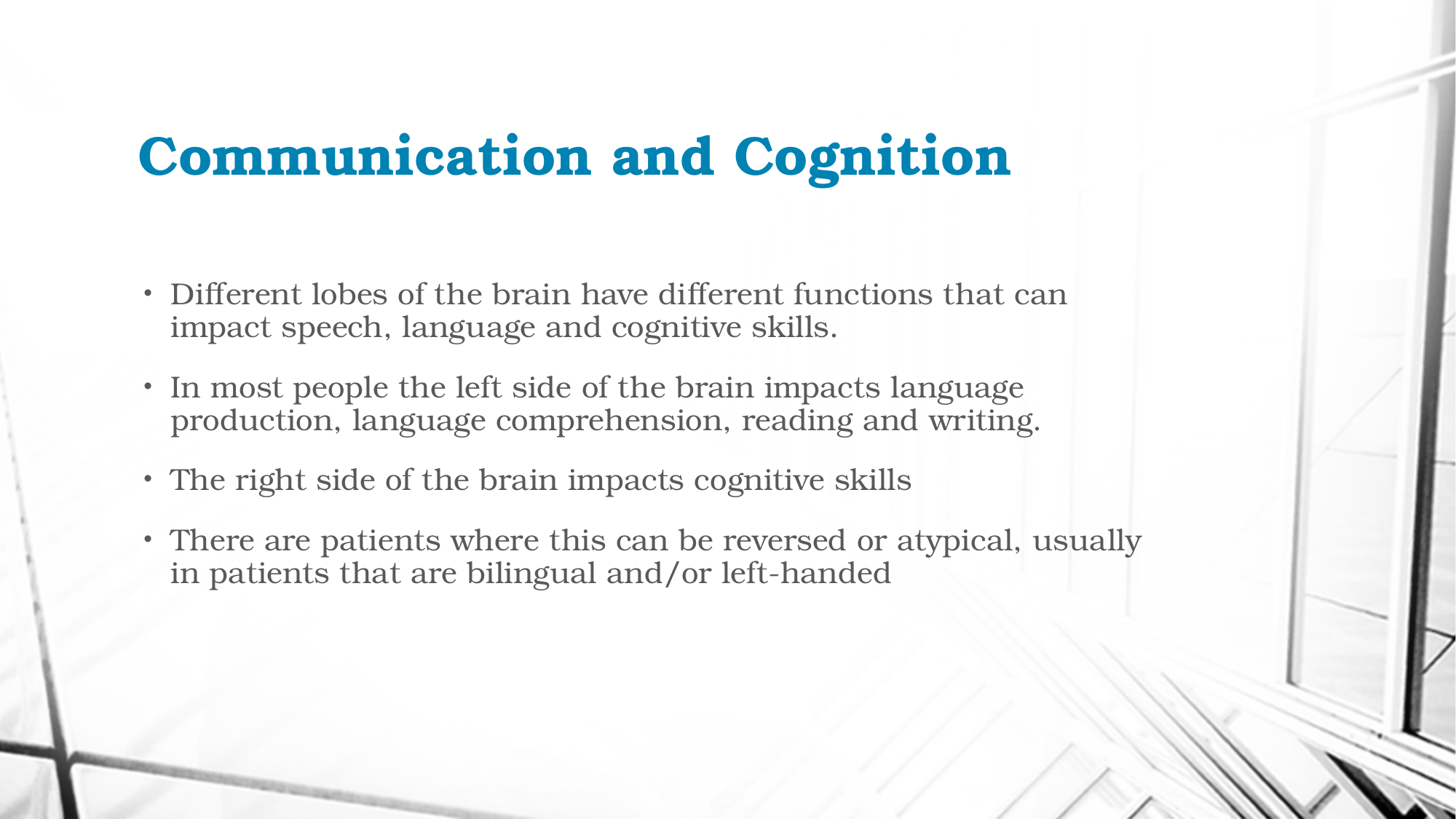

# Communication and Cognition
Different lobes of the brain have different functions that can impact speech, language and cognitive skills.
In most people the left side of the brain impacts language production, language comprehension, reading and writing.
The right side of the brain impacts cognitive skills
There are patients where this can be reversed or atypical, usually in patients that are bilingual and/or left-handed